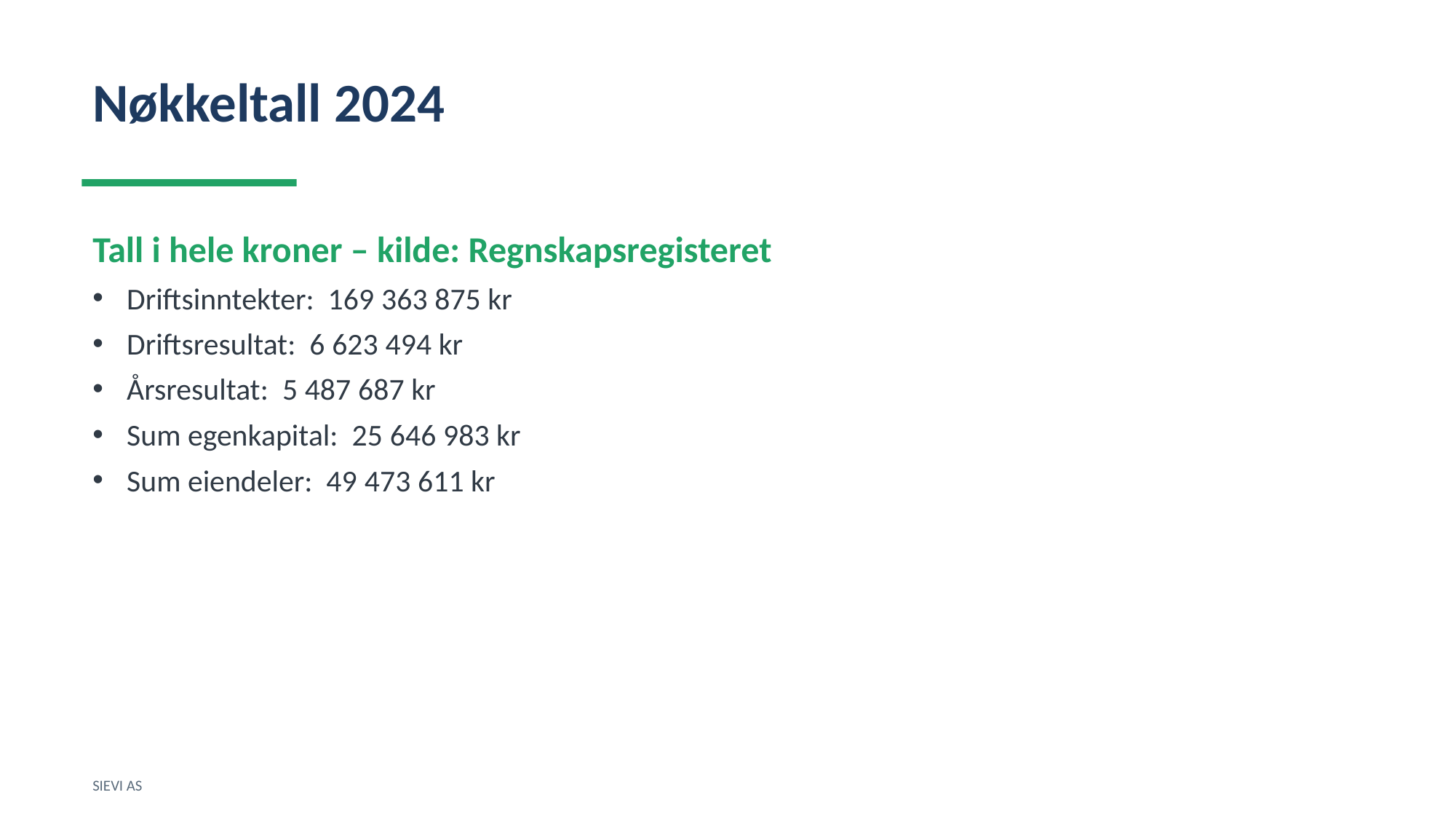

Nøkkeltall 2024

Tall i hele kroner – kilde: Regnskapsregisteret
Driftsinntekter:  169 363 875 kr
Driftsresultat:  6 623 494 kr
Årsresultat:  5 487 687 kr
Sum egenkapital:  25 646 983 kr
Sum eiendeler:  49 473 611 kr
SIEVI AS